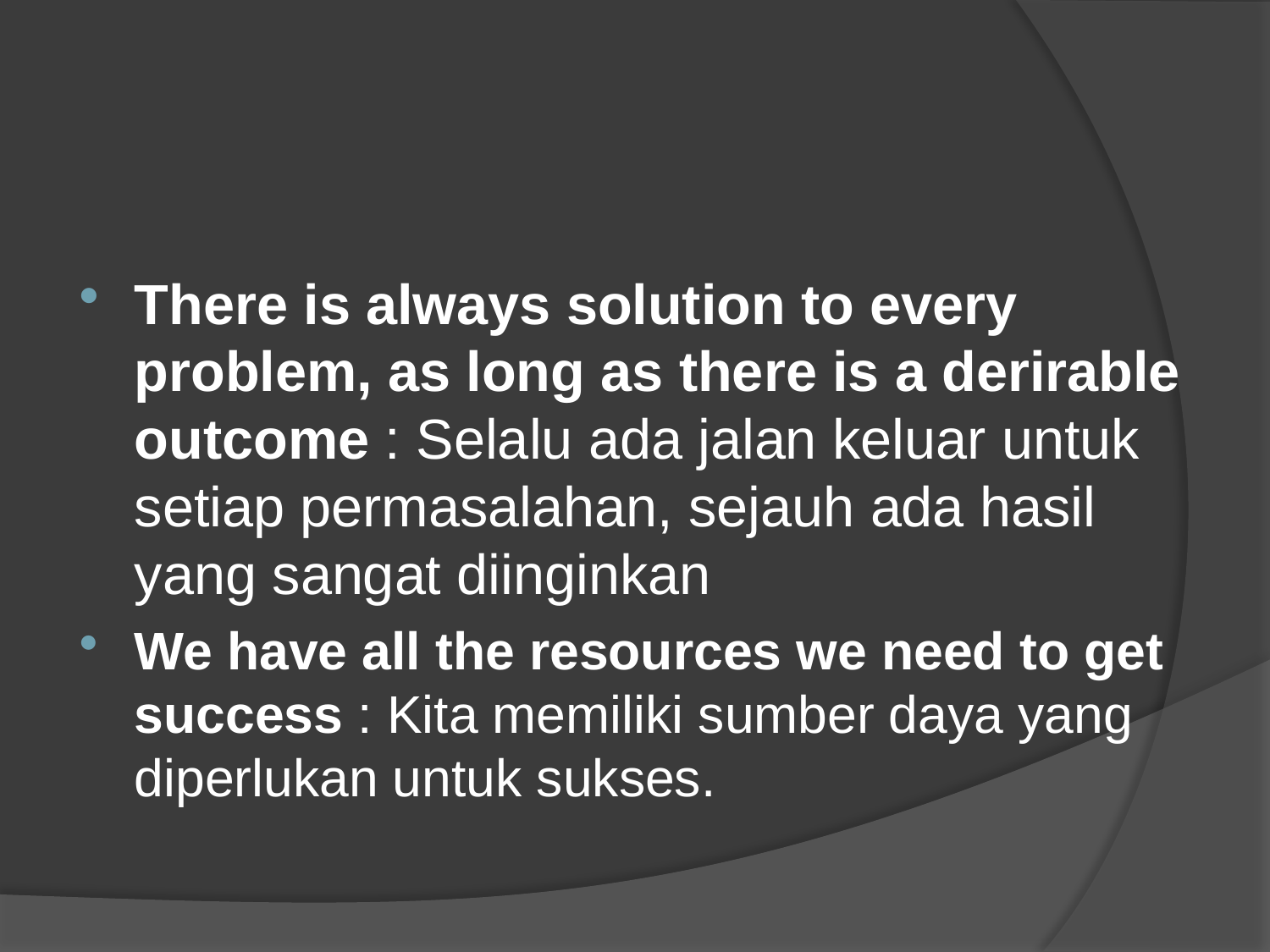

#
There is always solution to every problem, as long as there is a derirable outcome : Selalu ada jalan keluar untuk setiap permasalahan, sejauh ada hasil yang sangat diinginkan
We have all the resources we need to get success : Kita memiliki sumber daya yang diperlukan untuk sukses.